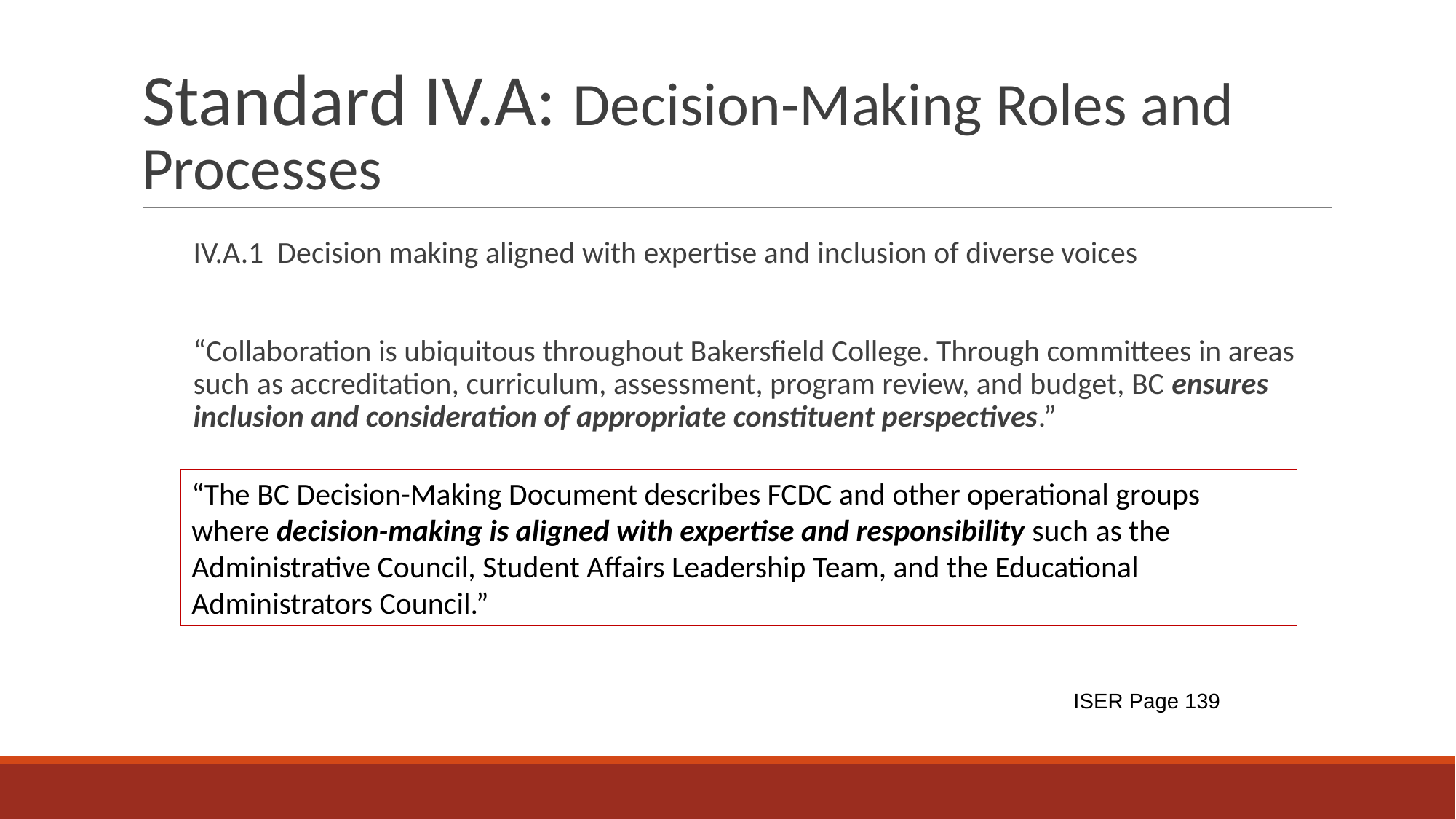

# Standard IV.A: Decision-Making Roles and Processes
IV.A.1  Decision making aligned with expertise and inclusion of diverse voices

“Collaboration is ubiquitous throughout Bakersfield College. Through committees in areas such as accreditation, curriculum, assessment, program review, and budget, BC ensures inclusion and consideration of appropriate constituent perspectives.”
“The BC Decision-Making Document describes FCDC and other operational groups
where decision-making is aligned with expertise and responsibility such as the Administrative Council, Student Affairs Leadership Team, and the Educational Administrators Council.”
ISER Page 139